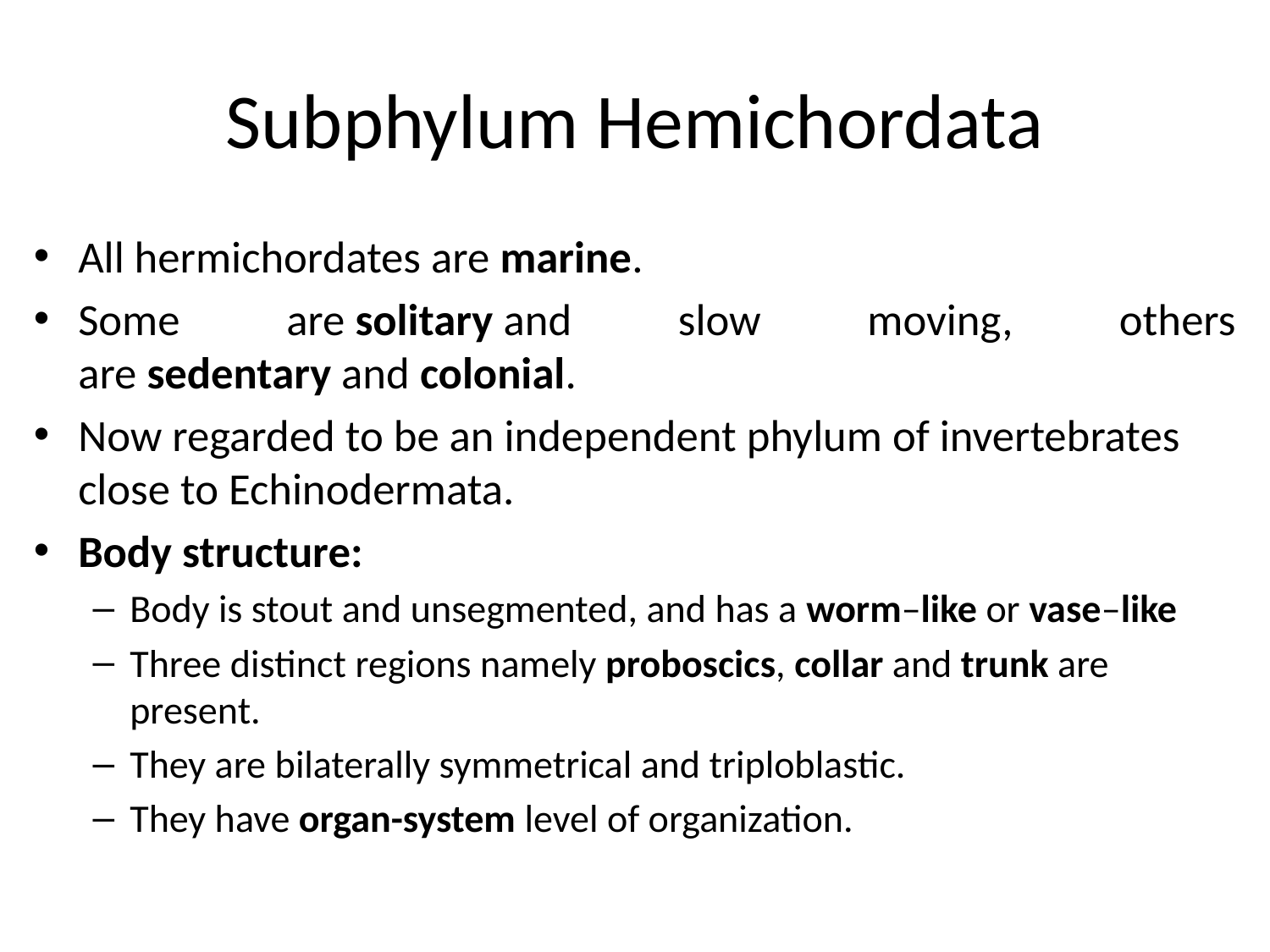

# Subphylum Hemichordata
All hermichordates are marine.
Some are solitary and slow moving, others are sedentary and colonial.
Now regarded to be an independent phylum of invertebrates close to Echinodermata.
Body structure:
Body is stout and unsegmented, and has a worm–like or vase–like
Three distinct regions namely proboscics, collar and trunk are present.
They are bilaterally symmetrical and triploblastic.
They have organ-system level of organization.